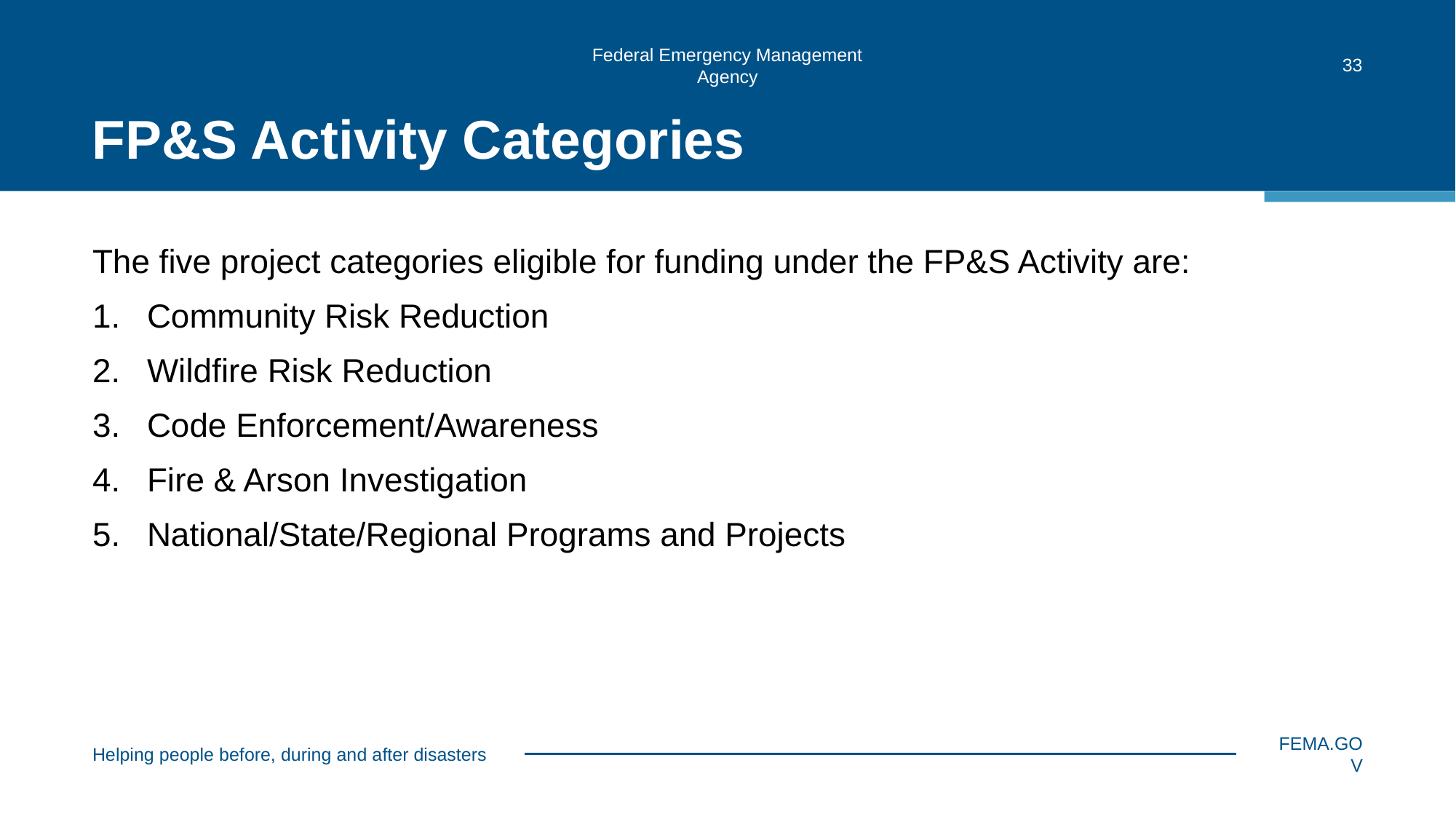

33
# FP&S Activity Categories
The five project categories eligible for funding under the FP&S Activity are:
Community Risk Reduction
Wildfire Risk Reduction
Code Enforcement/Awareness
Fire & Arson Investigation
National/State/Regional Programs and Projects